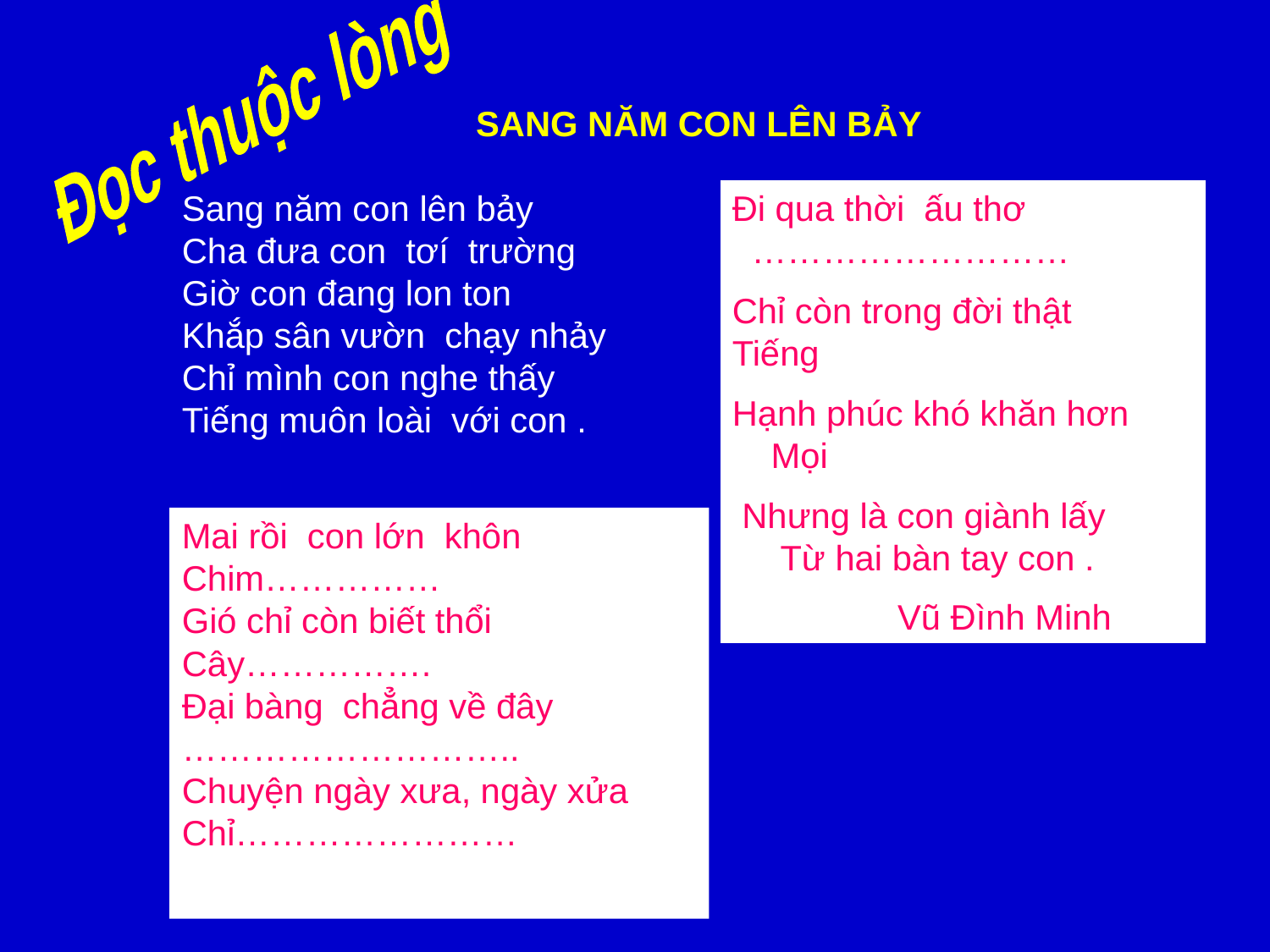

Đọc thuộc lòng
SANG NĂM CON LÊN BẢY
Sang năm con lên bảy             Cha đưa con  tơí  trường          Giờ con đang lon ton            Khắp sân vườn  chạy nhảy       Chỉ mình con nghe thấy       Tiếng muôn loài  với con .

Đi qua thời  ấu thơ                    ………………………
Chỉ còn trong đời thật            Tiếng
Hạnh phúc khó khăn hơn           Mọi
 Nhưng là con giành lấy               Từ hai bàn tay con .
                 Vũ Đình Minh
Mai rồi  con lớn  khôn
Chim……………
Gió chỉ còn biết thổi
Cây…………….
Đại bàng  chẳng về đây
………………………..
Chuyện ngày xưa, ngày xửa
Chỉ……………………